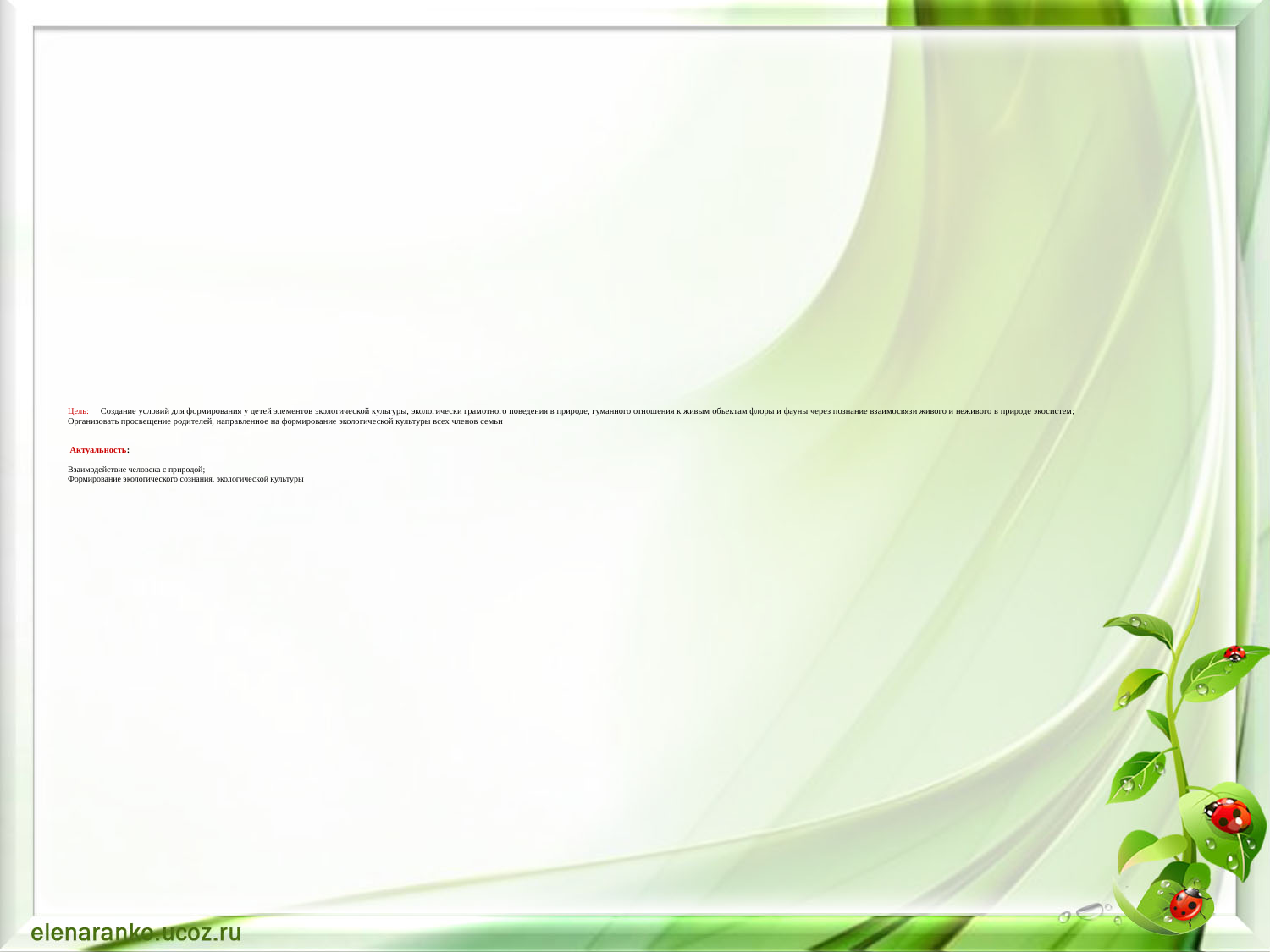

# Цель:     Создание условий для формирования у детей элементов экологической культуры, экологически грамотного поведения в природе, гуманного отношения к живым объектам флоры и фауны через познание взаимосвязи живого и неживого в природе экосистем; Организовать просвещение родителей, направленное на формирование экологической культуры всех членов семьи Актуальность: Взаимодействие человека с природой; Формирование экологического сознания, экологической культуры